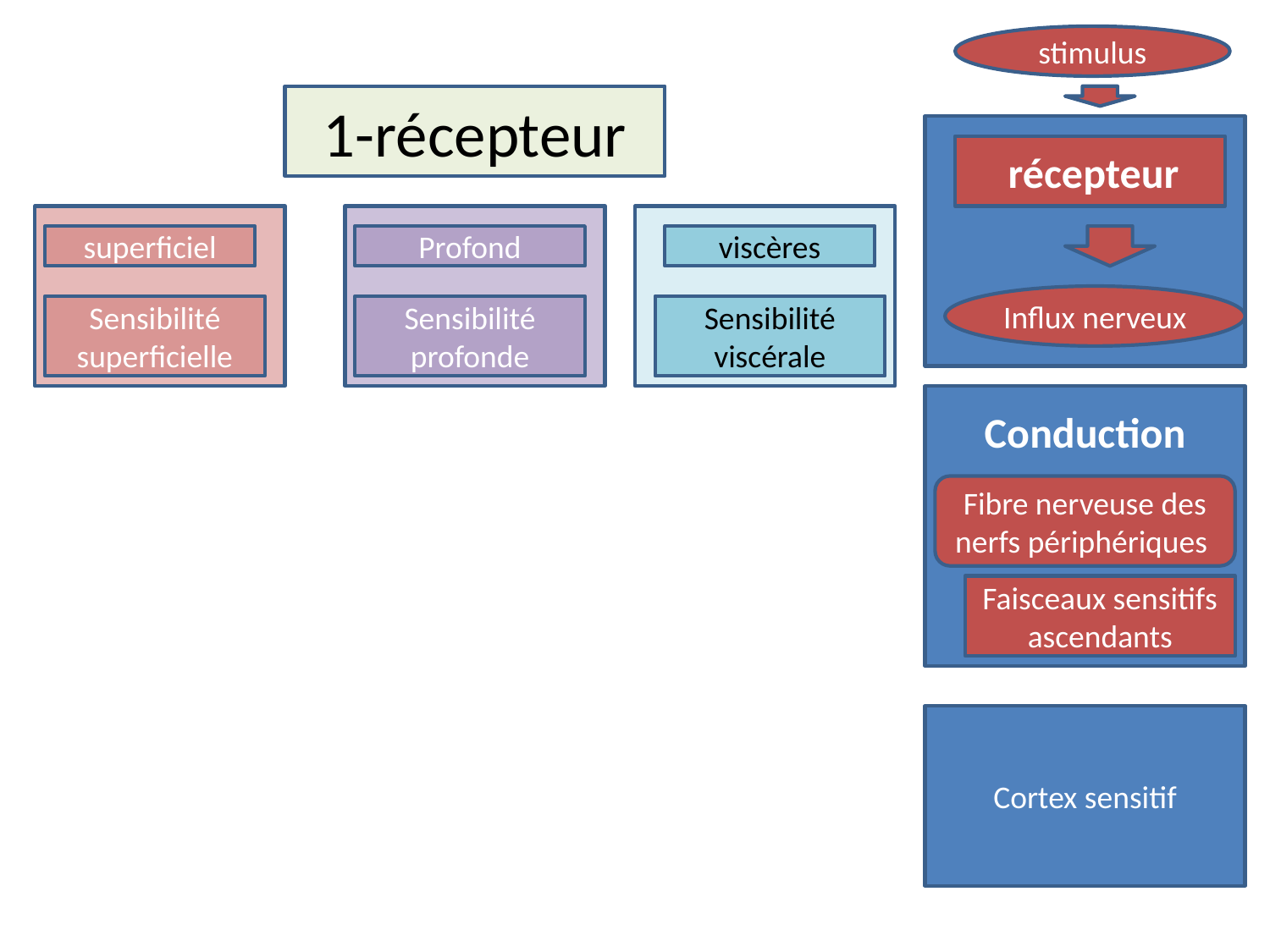

stimulus
#
1-récepteur

 récepteur

superficiel
Profond
viscères

Influx nerveux
Sensibilité superficielle
Sensibilité profonde
Sensibilité viscérale
Conduction

Fibre nerveuse des nerfs périphériques
Faisceaux sensitifs ascendants
Cortex sensitif